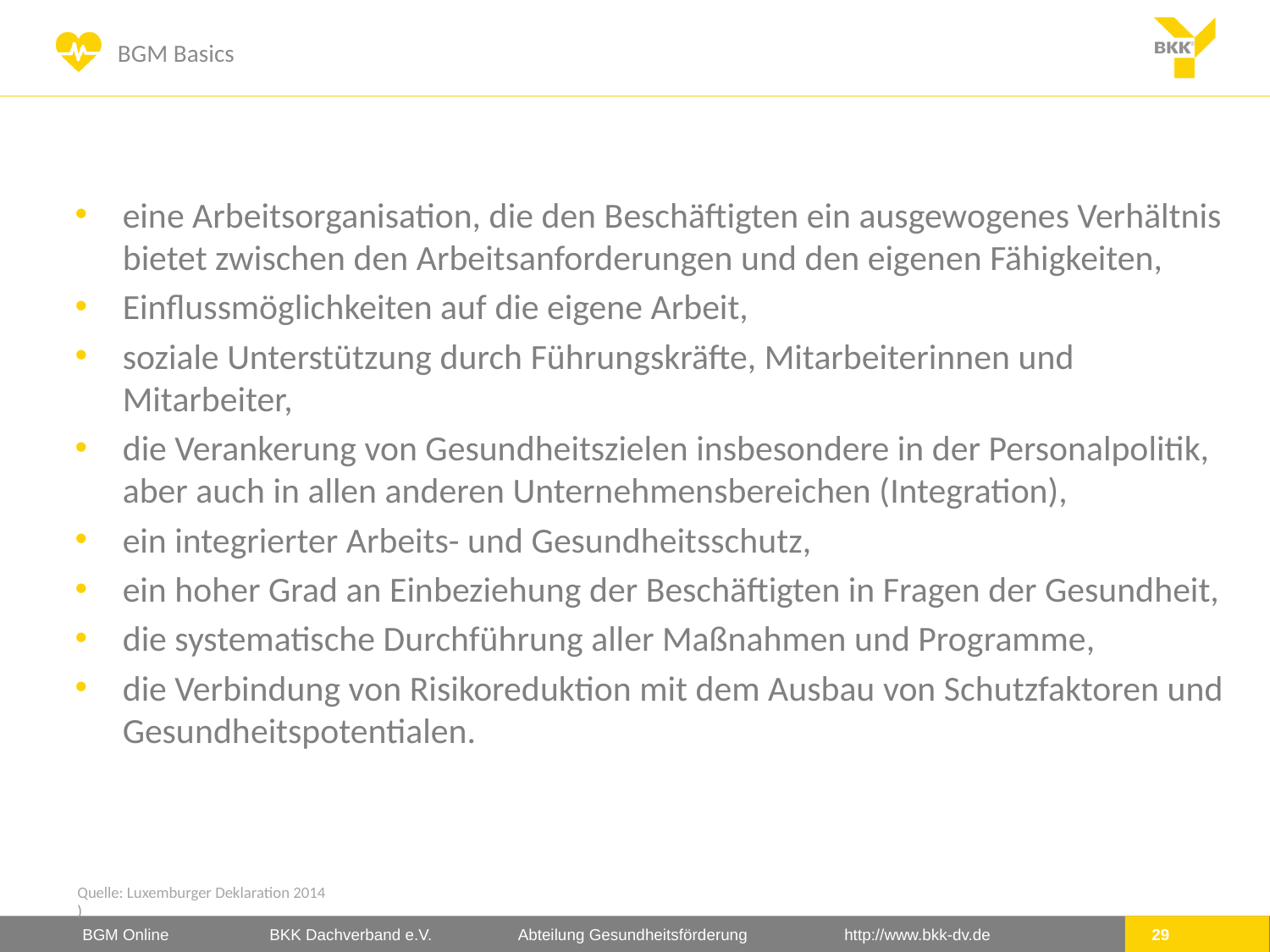

eine Arbeitsorganisation, die den Beschäftigten ein ausgewogenes Verhältnis bietet zwischen den Arbeitsanforderungen und den eigenen Fähigkeiten,
Einflussmöglichkeiten auf die eigene Arbeit,
soziale Unterstützung durch Führungskräfte, Mitarbeiterinnen und Mitarbeiter,
die Verankerung von Gesundheitszielen insbesondere in der Personalpolitik, aber auch in allen anderen Unternehmensbereichen (Integration),
ein integrierter Arbeits- und Gesundheitsschutz,
ein hoher Grad an Einbeziehung der Beschäftigten in Fragen der Gesundheit,
die systematische Durchführung aller Maßnahmen und Programme,
die Verbindung von Risikoreduktion mit dem Ausbau von Schutzfaktoren und Gesundheitspotentialen.

Quelle: Luxemburger Deklaration 2014
)